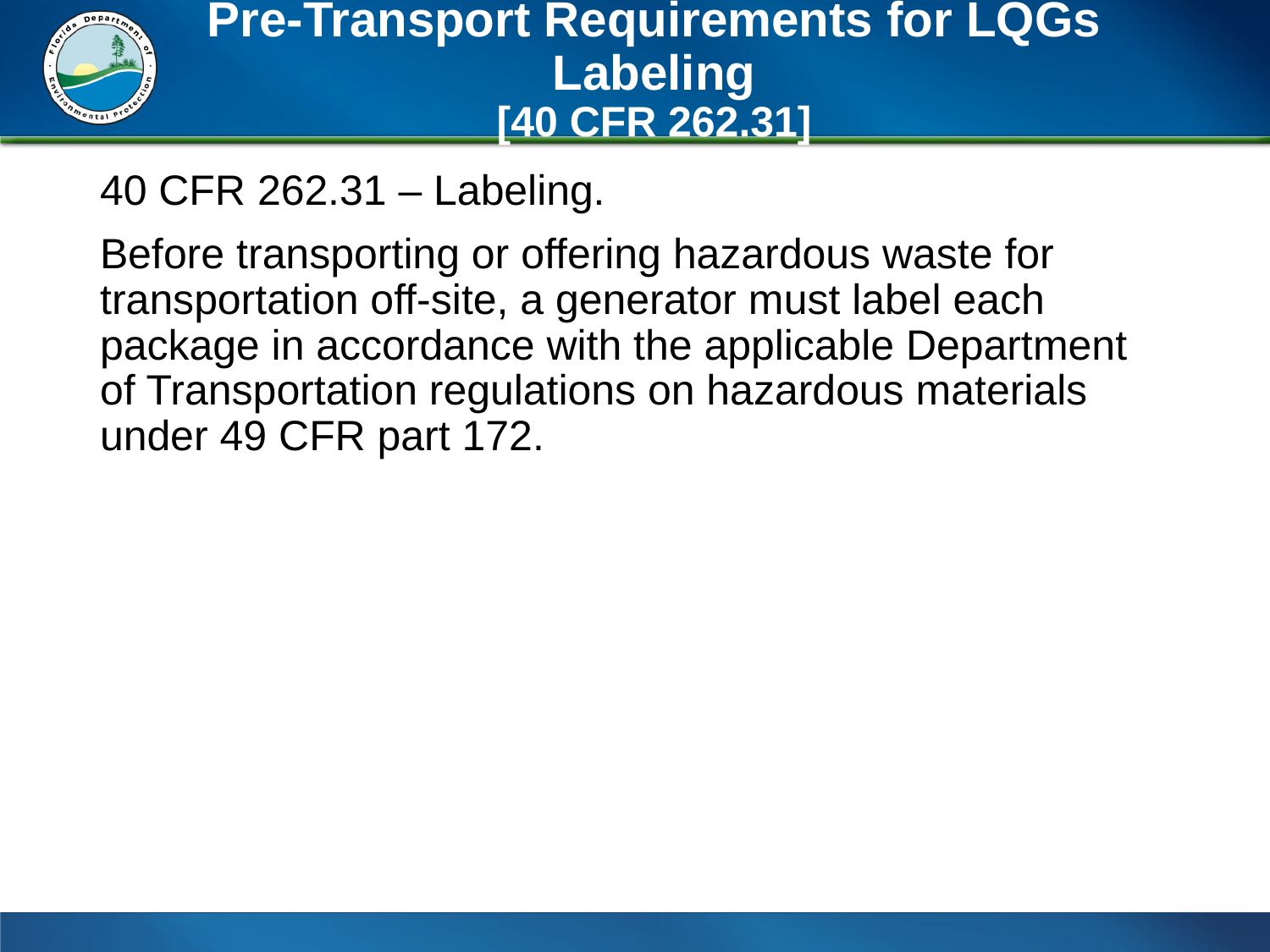

# Pre-Transport Requirements for LQGs Labeling [40 CFR 262.31]
40 CFR 262.31 – Labeling.
Before transporting or offering hazardous waste for transportation off-site, a generator must label each package in accordance with the applicable Department of Transportation regulations on hazardous materials under 49 CFR part 172.